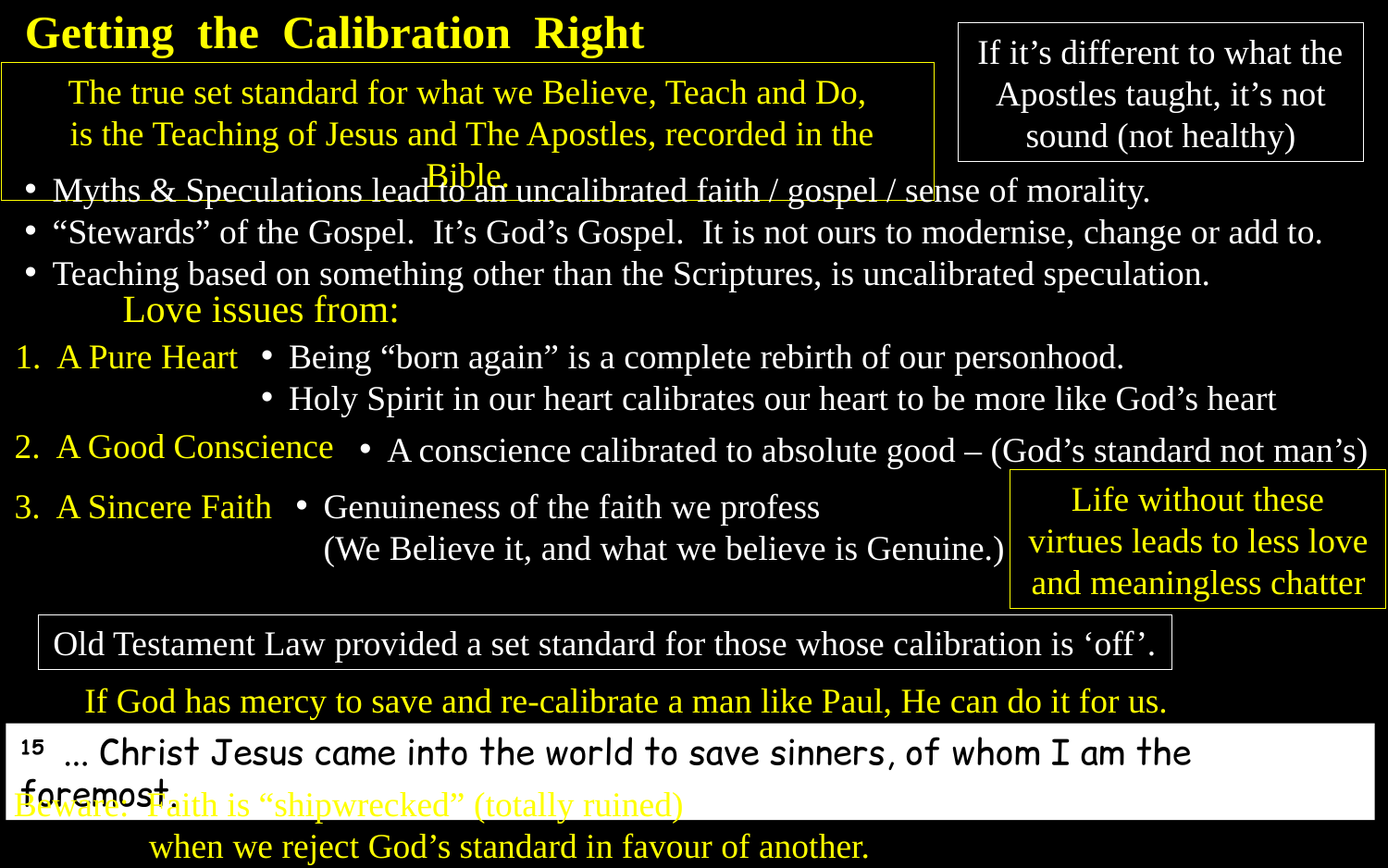

Getting  the  Calibration  Right
If it’s different to what the Apostles taught, it’s not sound (not healthy)
The true set standard for what we Believe, Teach and Do,
 is the Teaching of Jesus and The Apostles, recorded in the Bible.
Myths & Speculations lead to an uncalibrated faith / gospel / sense of morality.
“Stewards” of the Gospel.  It’s God’s Gospel.  It is not ours to modernise, change or add to.
Teaching based on something other than the Scriptures, is uncalibrated speculation.
Love issues from:
1.  A Pure Heart
Being “born again” is a complete rebirth of our personhood.
Holy Spirit in our heart calibrates our heart to be more like God’s heart
2.  A Good Conscience
A conscience calibrated to absolute good – (God’s standard not man’s)
Life without these virtues leads to less love and meaningless chatter
3.  A Sincere Faith
Genuineness of the faith we profess
(We Believe it, and what we believe is Genuine.)
Old Testament Law provided a set standard for those whose calibration is ‘off’.
If God has mercy to save and re-calibrate a man like Paul, He can do it for us.
15  ... Christ Jesus came into the world to save sinners, of whom I am the foremost.
Beware:  Faith is “shipwrecked” (totally ruined)
when we reject God’s standard in favour of another.